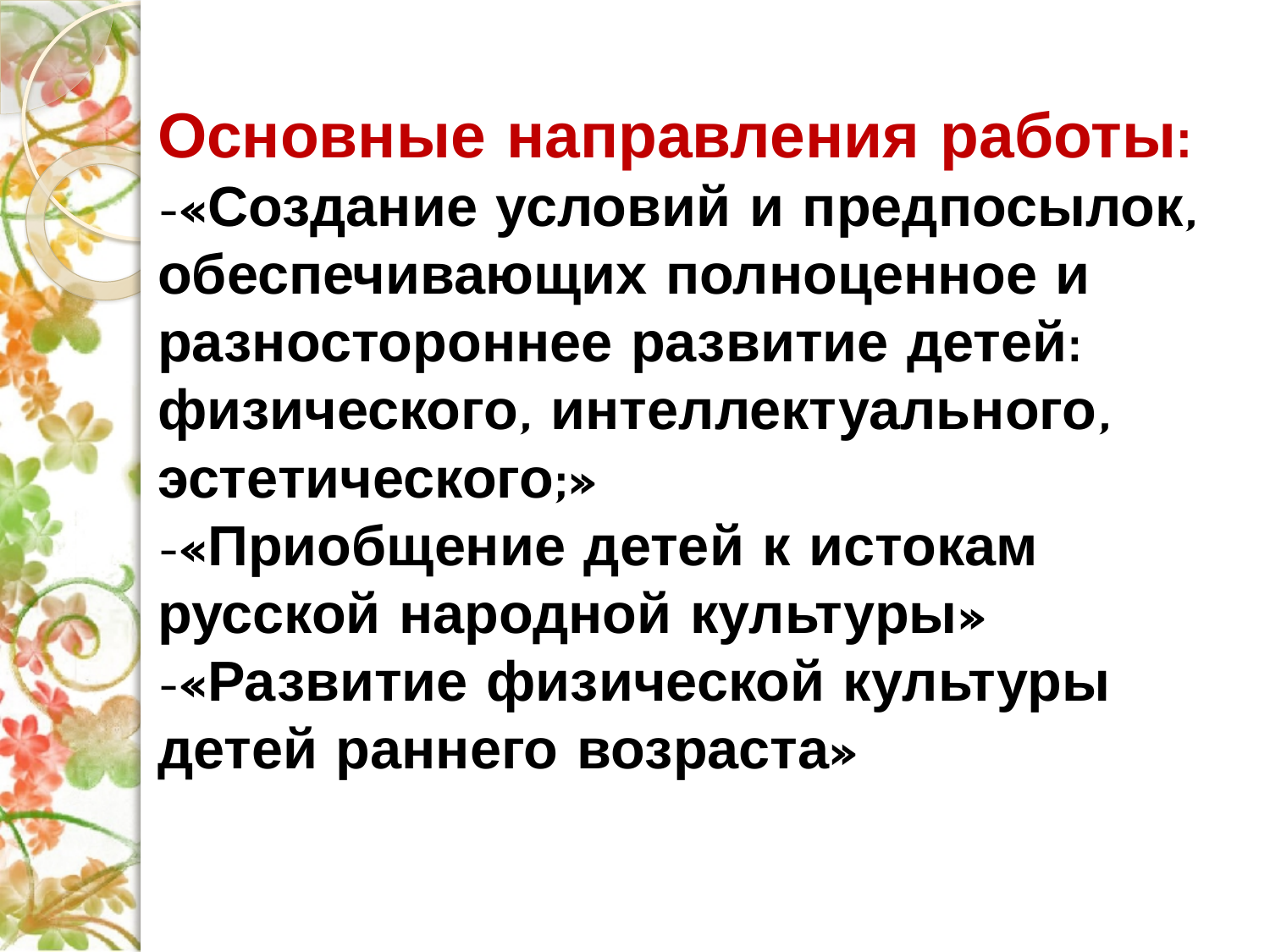

# Основные направления работы: -«Создание условий и предпосылок, обеспечивающих полноценное и разностороннее развитие детей: физического, интеллектуального, эстетического;» -«Приобщение детей к истокам русской народной культуры» -«Развитие физической культуры детей раннего возраста»